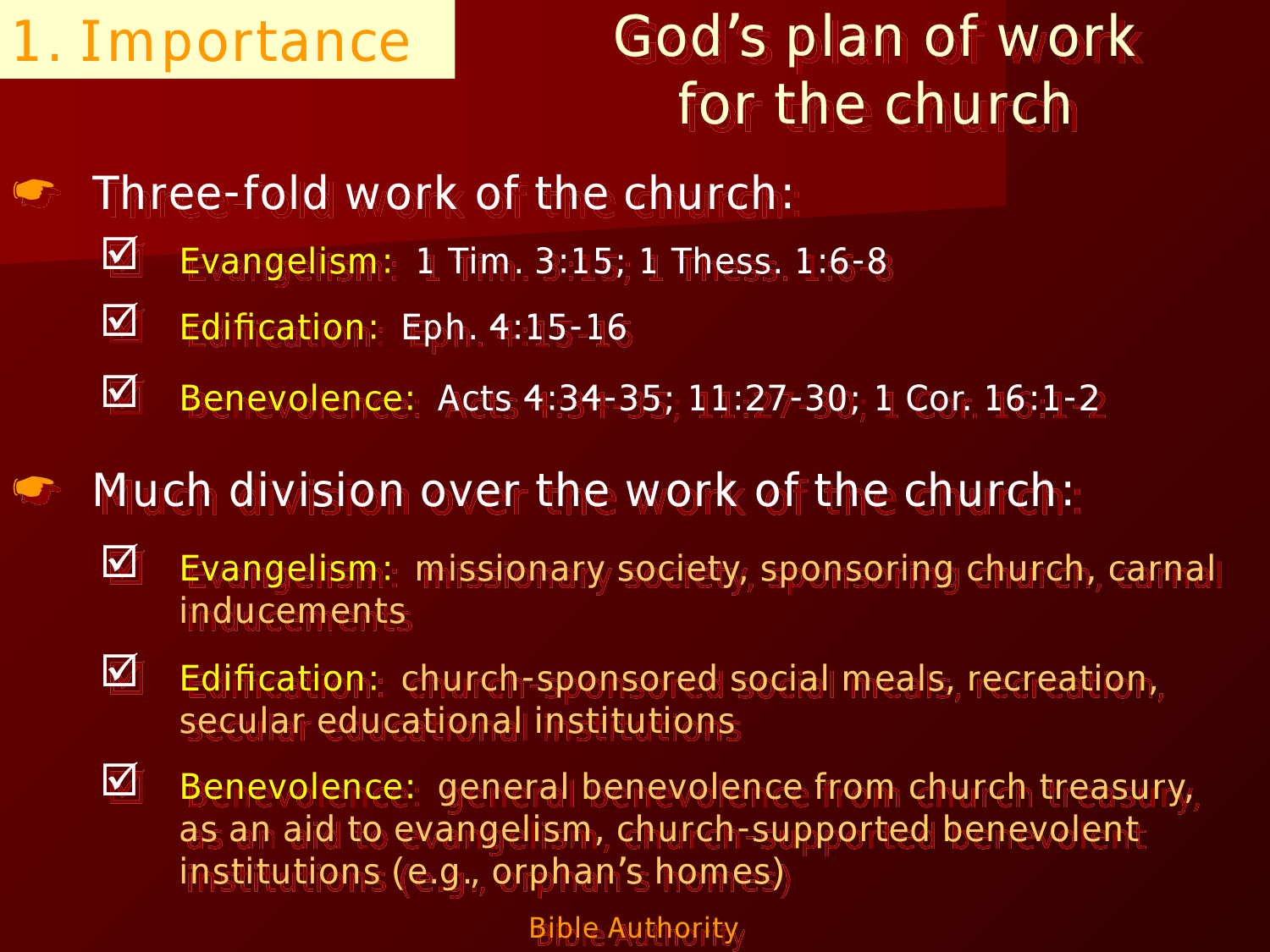

God’s plan of work
for the church
1. Importance
Three-fold work of the church:
Evangelism:  1 Tim. 3:15; 1 Thess. 1:6-8
Edification:  Eph. 4:15-16
Benevolence:  Acts 4:34-35; 11:27-30; 1 Cor. 16:1-2
Much division over the work of the church:
Evangelism:  missionary society, sponsoring church, carnal inducements
Edification:  church-sponsored social meals, recreation, secular educational institutions
Benevolence:  general benevolence from church treasury, as an aid to evangelism, church-supported benevolent institutions (e.g., orphan’s homes)
11
Bible Authority